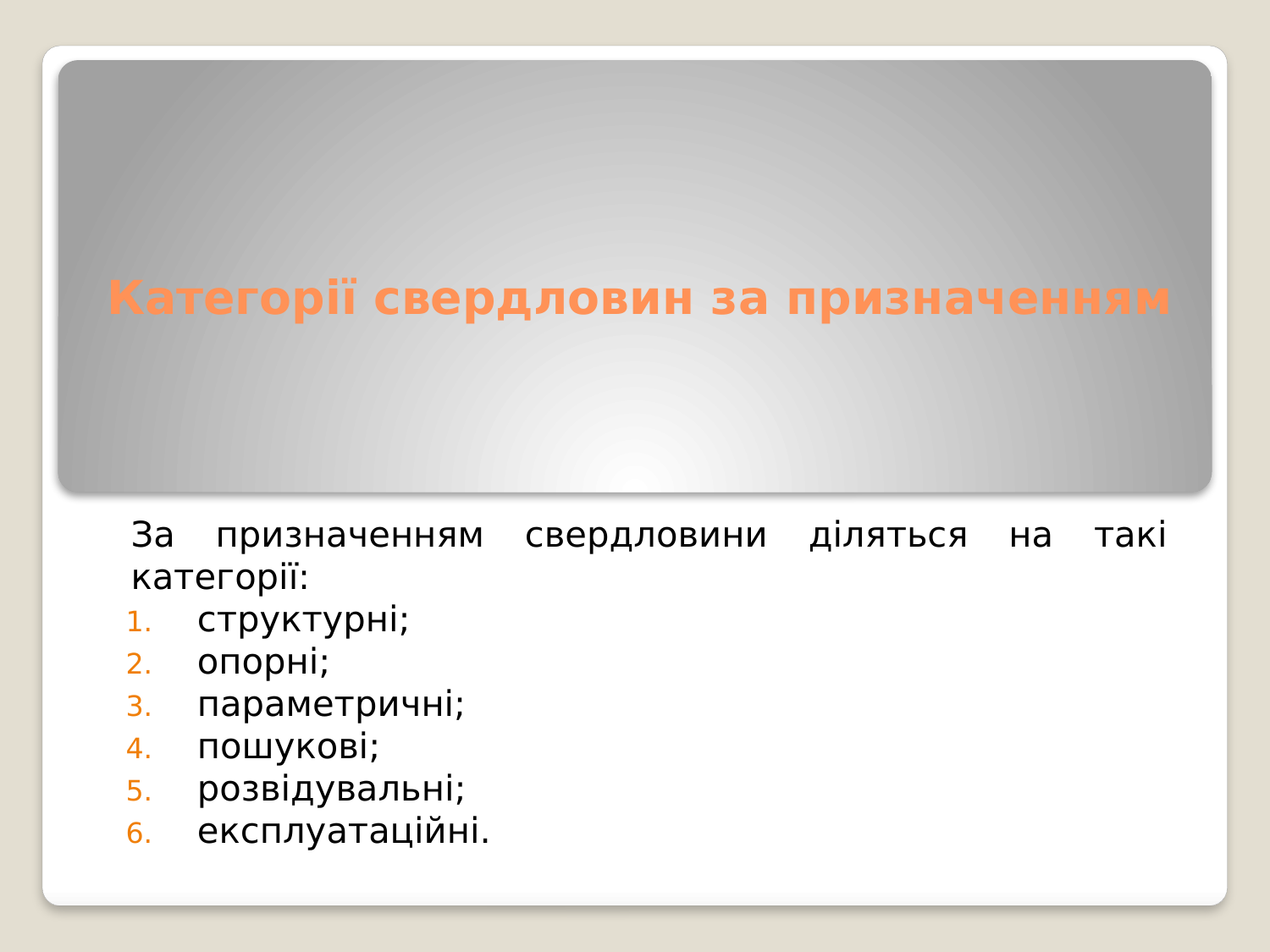

# Категорії свердловин за призначенням
За призначенням свердловини діляться на такі категорії:
структурні;
опорні;
параметричні;
пошукові;
розвідувальні;
експлуатаційні.